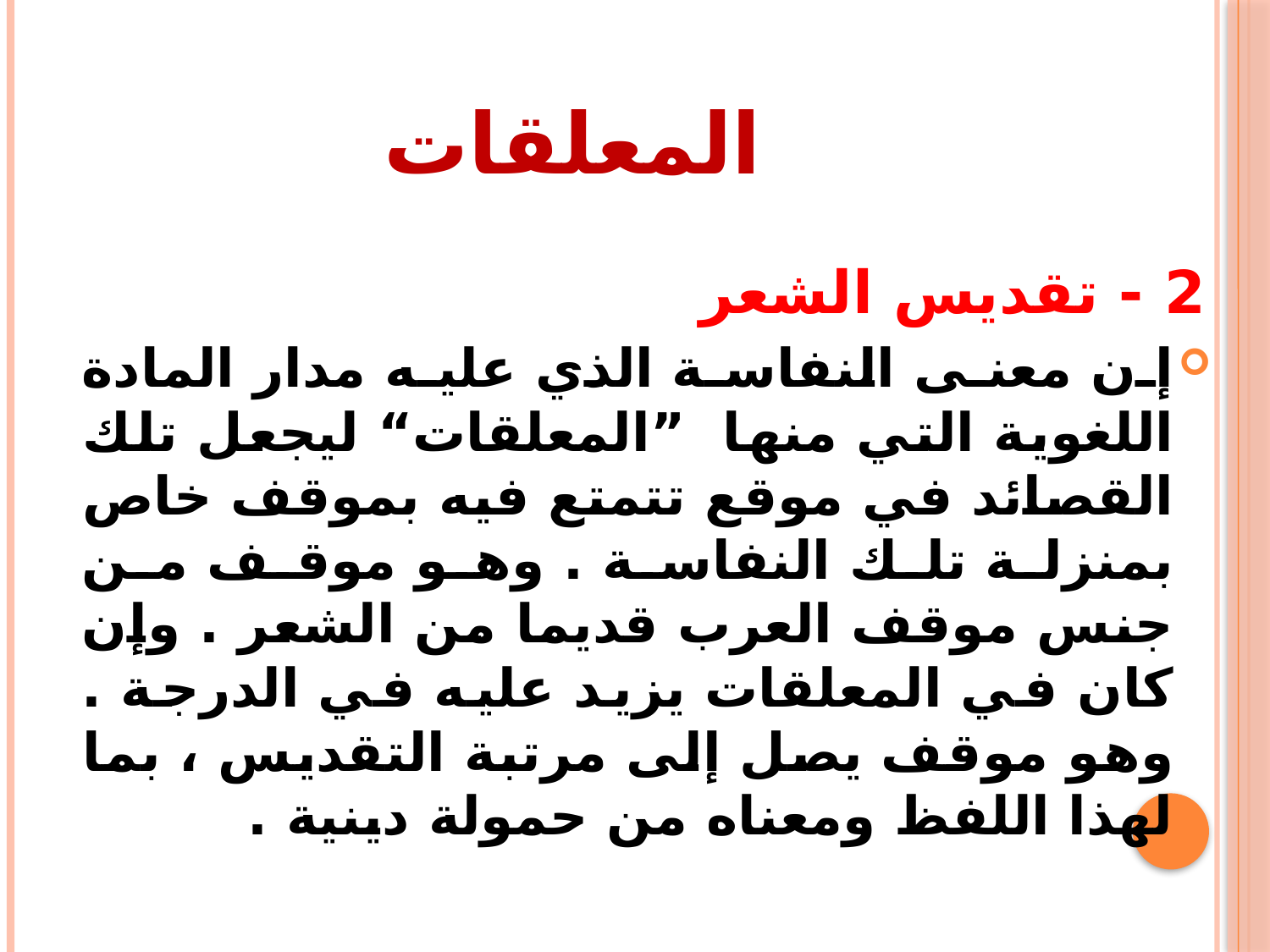

# المعلقات
2 - تقديس الشعر
إن معنى النفاسة الذي عليه مدار المادة اللغوية التي منها  ”المعلقات“ ليجعل تلك القصائد في موقع تتمتع فيه بموقف خاص بمنزلة تلك النفاسة . وهو موقف من جنس موقف العرب قديما من الشعر . وإن كان في المعلقات يزيد عليه في الدرجة . وهو موقف يصل إلى مرتبة التقديس ، بما لهذا اللفظ ومعناه من حمولة دينية .